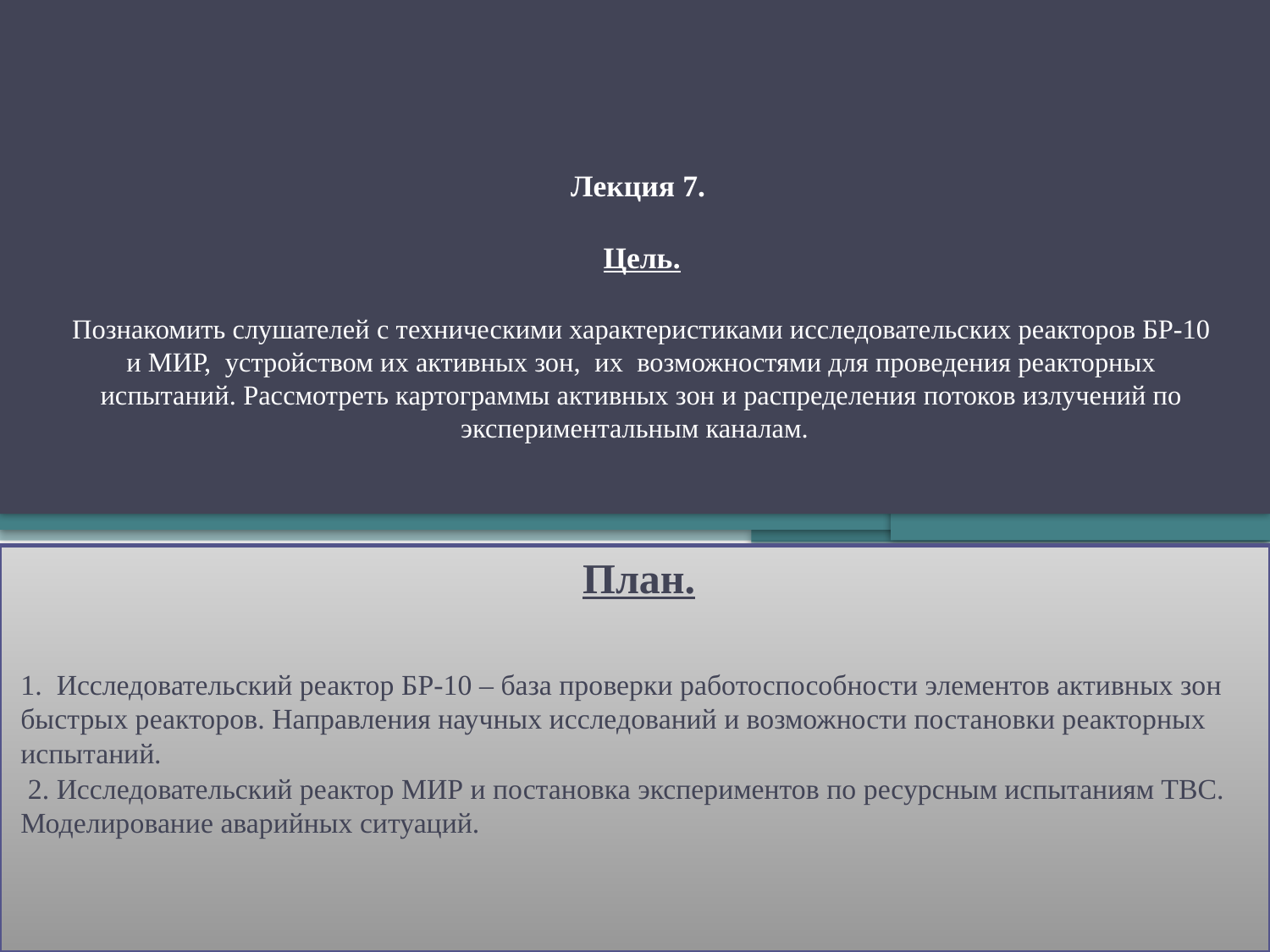

# Лекция 7. Цель. Познакомить слушателей с техническими характеристиками исследовательских реакторов БР-10 и МИР,  устройством их активных зон,  их  возможностями для проведения реакторных испытаний. Рассмотреть картограммы активных зон и распределения потоков излучений по экспериментальным каналам.
План.

1.  Исследовательский реактор БР-10 – база проверки работоспособности элементов активных зон быстрых реакторов. Направления научных исследований и возможности постановки реакторных испытаний.
 2. Исследовательский реактор МИР и постановка экспериментов по ресурсным испытаниям ТВС. Моделирование аварийных ситуаций.